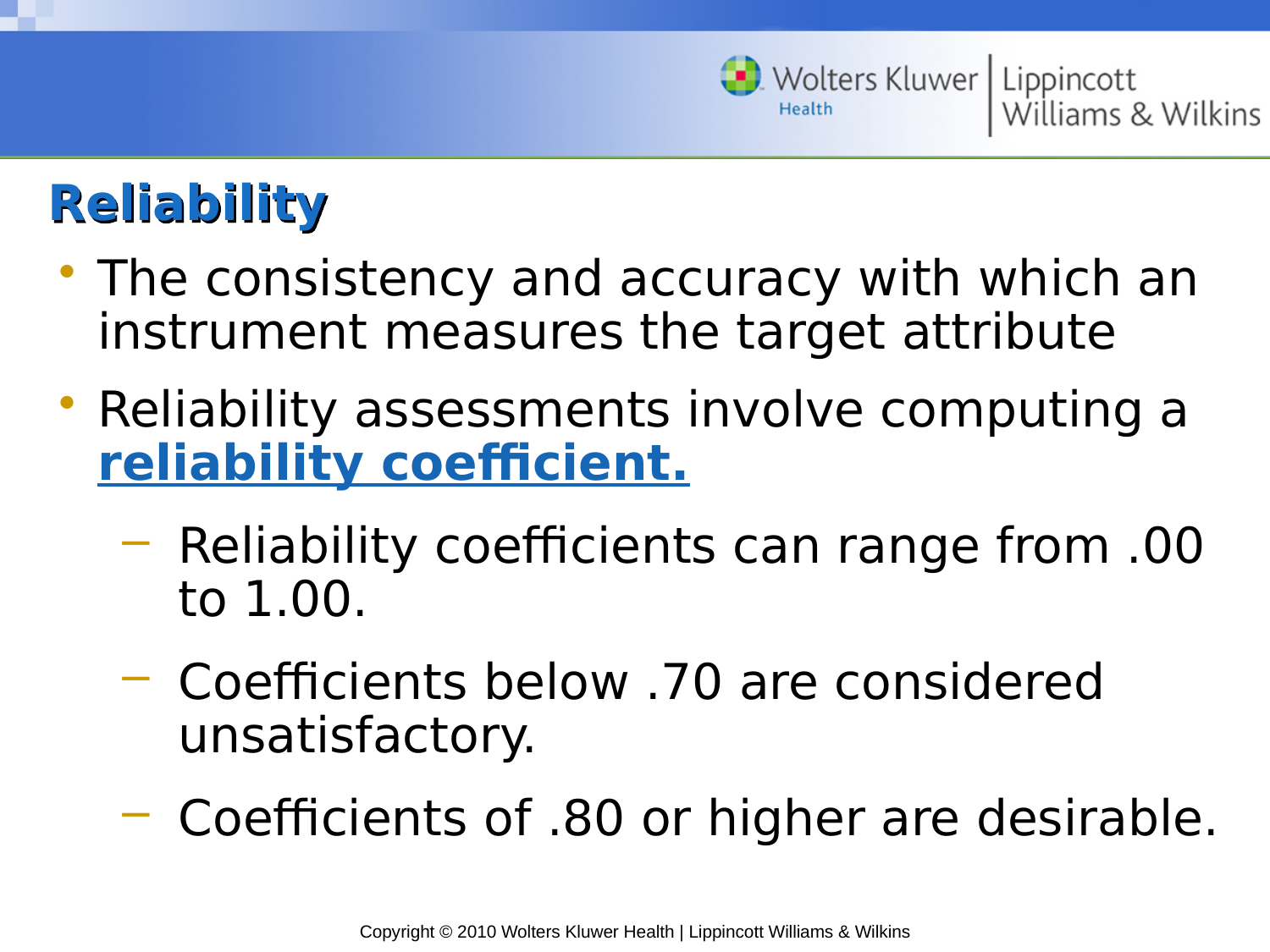

# Reliability
The consistency and accuracy with which an instrument measures the target attribute
Reliability assessments involve computing a reliability coefficient.
Reliability coefficients can range from .00 to 1.00.
Coefficients below .70 are considered unsatisfactory.
Coefficients of .80 or higher are desirable.